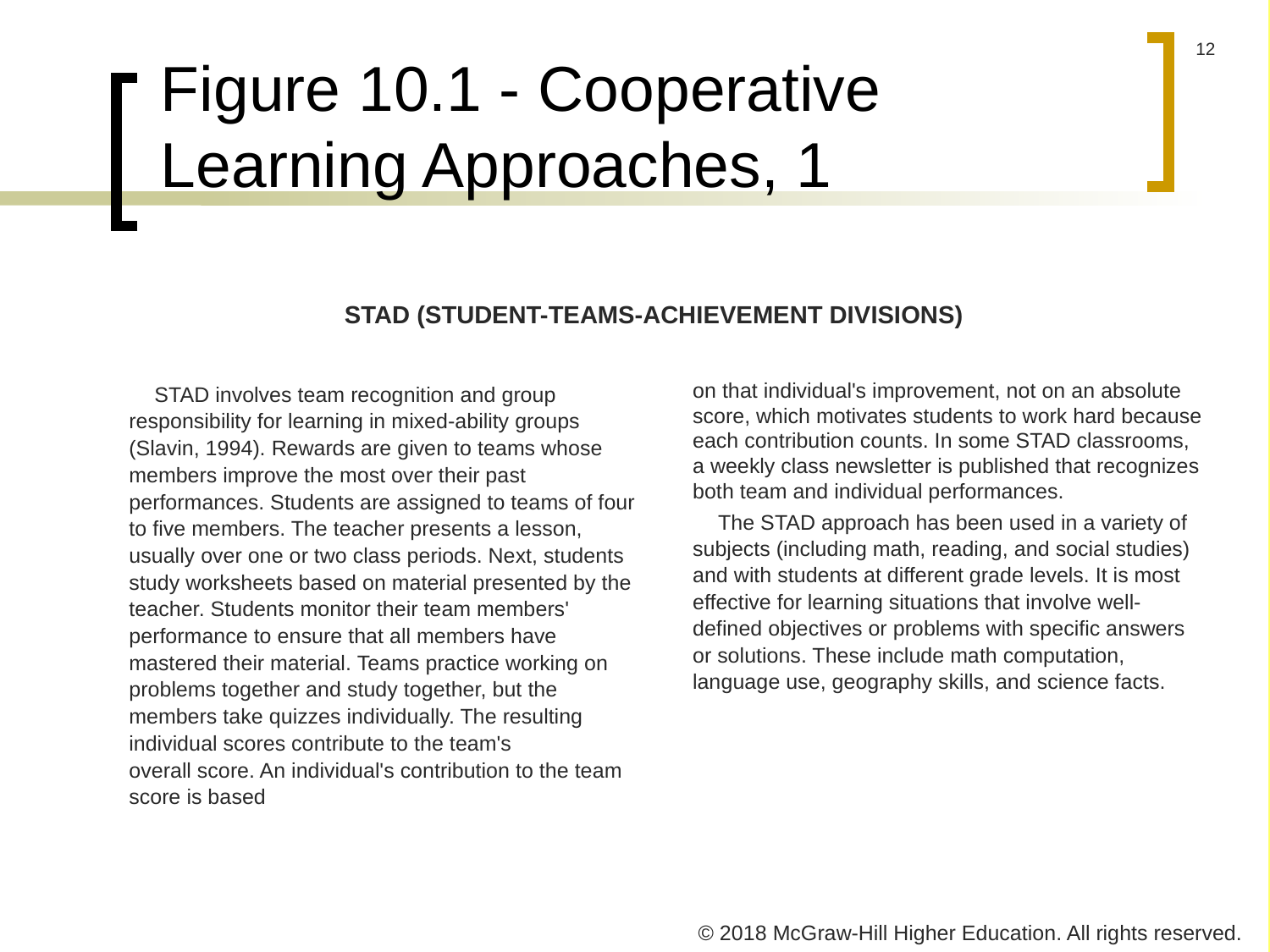

# Figure 10.1 - Cooperative Learning Approaches, 1
STAD (STUDENT-TEAMS-ACHIEVEMENT DIVISIONS)
on that individual's improvement, not on an absolute score, which motivates students to work hard because each contribution counts. In some STAD classrooms, a weekly class newsletter is published that recognizes both team and individual performances.
The STAD approach has been used in a variety of subjects (including math, reading, and social studies) and with students at different grade levels. It is most effective for learning situations that involve well-defined objectives or problems with specific answers or solutions. These include math computation, language use, geography skills, and science facts.
STAD involves team recognition and group responsibility for learning in mixed-ability groups (Slavin, 1994). Rewards are given to teams whose members improve the most over their past performances. Students are assigned to teams of four to five members. The teacher presents a lesson, usually over one or two class periods. Next, students study worksheets based on material presented by the teacher. Students monitor their team members' performance to ensure that all members have mastered their material. Teams practice working on problems together and study together, but the members take quizzes individually. The resulting individual scores contribute to the team's overall score. An individual's contribution to the team score is based